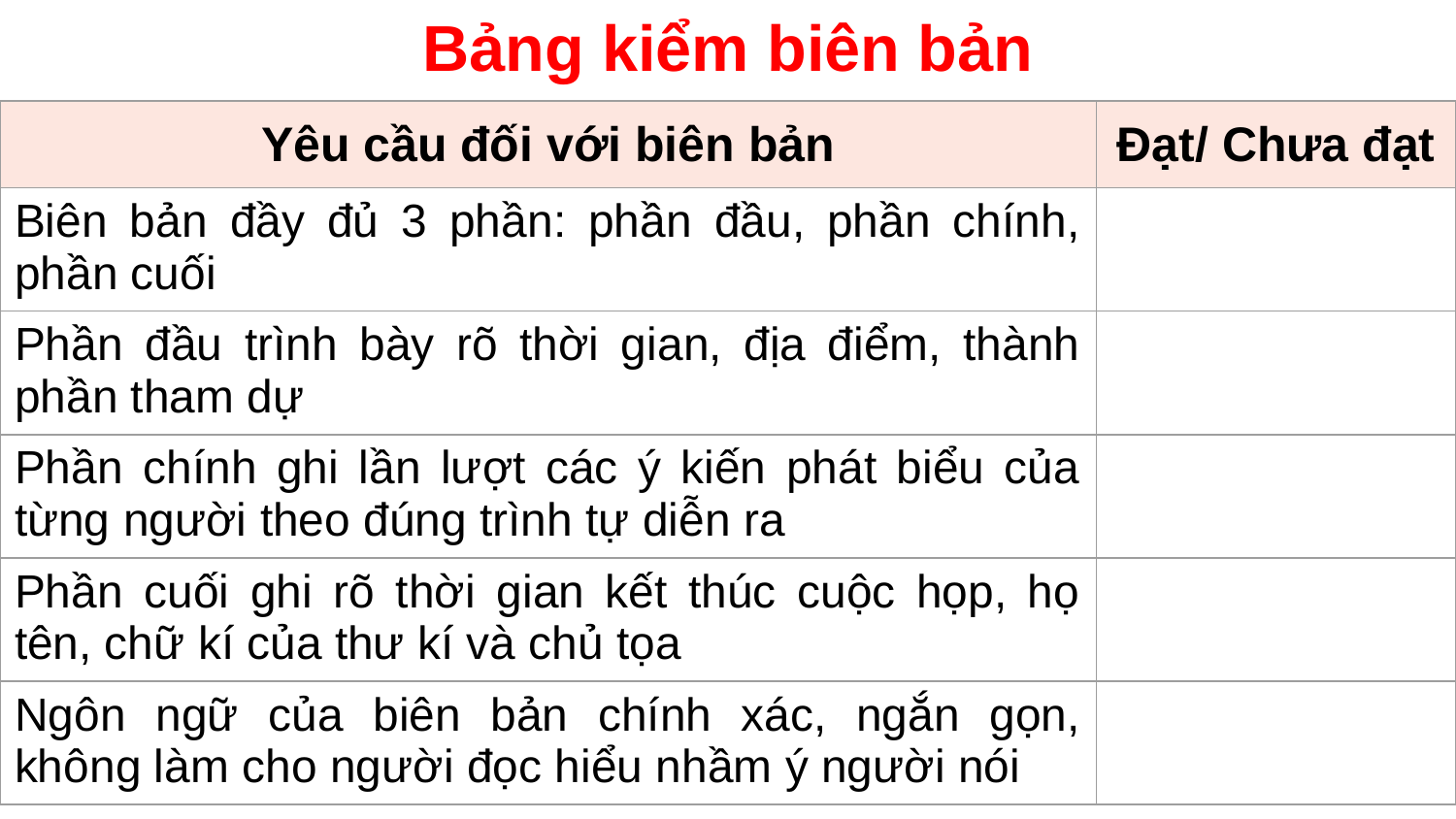

Bảng kiểm biên bản
| Yêu cầu đối với biên bản | Đạt/ Chưa đạt |
| --- | --- |
| Biên bản đầy đủ 3 phần: phần đầu, phần chính, phần cuối |  |
| Phần đầu trình bày rõ thời gian, địa điểm, thành phần tham dự |  |
| Phần chính ghi lần lượt các ý kiến phát biểu của từng người theo đúng trình tự diễn ra |  |
| Phần cuối ghi rõ thời gian kết thúc cuộc họp, họ tên, chữ kí của thư kí và chủ tọa |  |
| Ngôn ngữ của biên bản chính xác, ngắn gọn, không làm cho người đọc hiểu nhầm ý người nói |  |